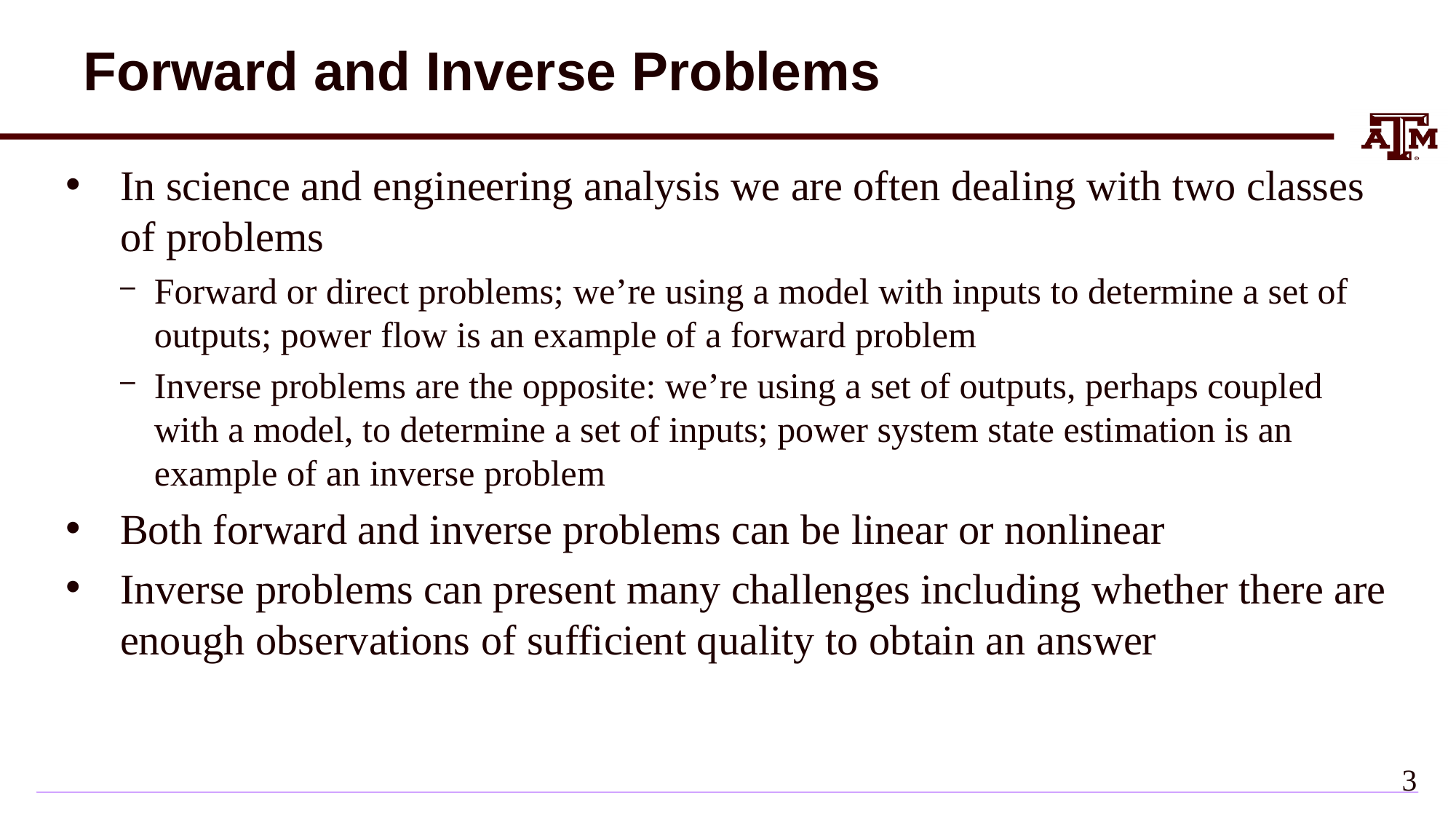

# Forward and Inverse Problems
In science and engineering analysis we are often dealing with two classes of problems
Forward or direct problems; we’re using a model with inputs to determine a set of outputs; power flow is an example of a forward problem
Inverse problems are the opposite: we’re using a set of outputs, perhaps coupled with a model, to determine a set of inputs; power system state estimation is an example of an inverse problem
Both forward and inverse problems can be linear or nonlinear
Inverse problems can present many challenges including whether there are enough observations of sufficient quality to obtain an answer
3